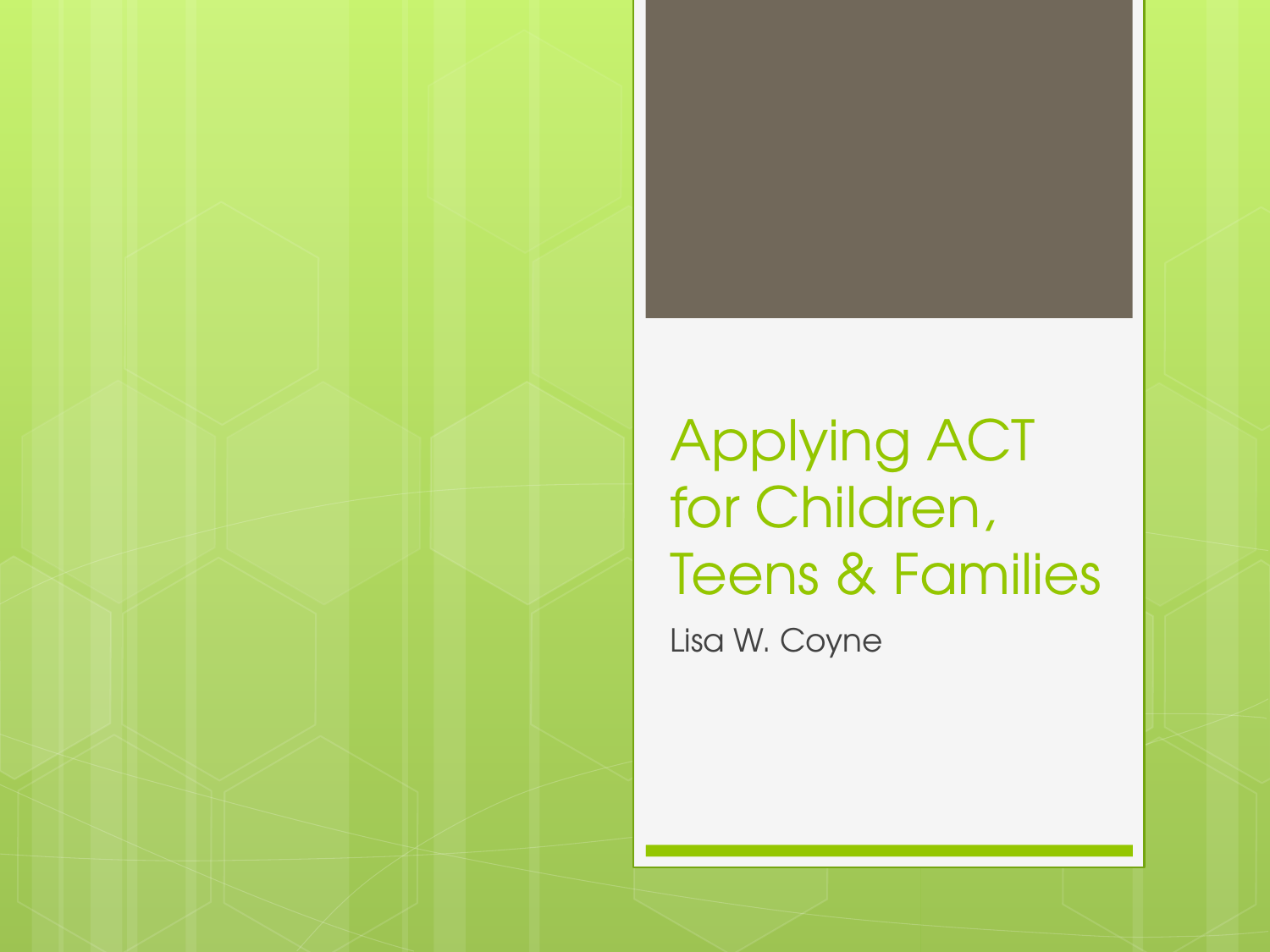

# Applying ACT for Children, Teens & Families
Lisa W. Coyne